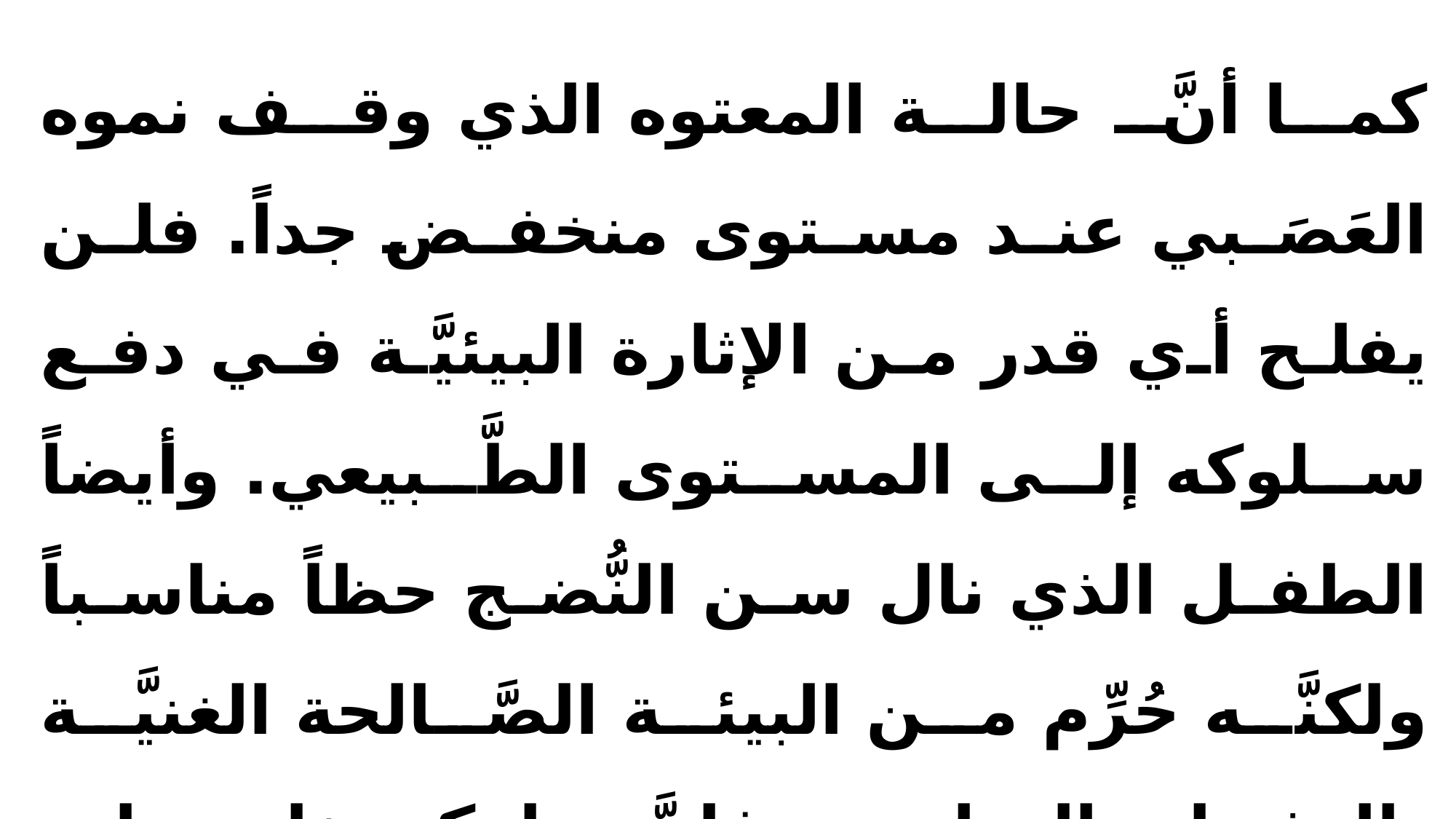

كما أنَّ حالة المعتوه الذي وقف نموه العَصَبي عند مستوى منخفض جداً. فلن يفلح أي قدر من الإثارة البيئيَّة في دفع سلوكه إلى المستوى الطَّبيعي. وأيضاً الطفل الذي نال سن النُّضج حظاً مناسباً ولكنَّه حُرِّم من البيئة الصَّالحة الغنيَّة بالمثيرات المناسبة، فإنَّ سلوكه يغلب عليه الطَّابع الطِّفلي البسيط غير المناسب للمواقف الَتي تعرض له.